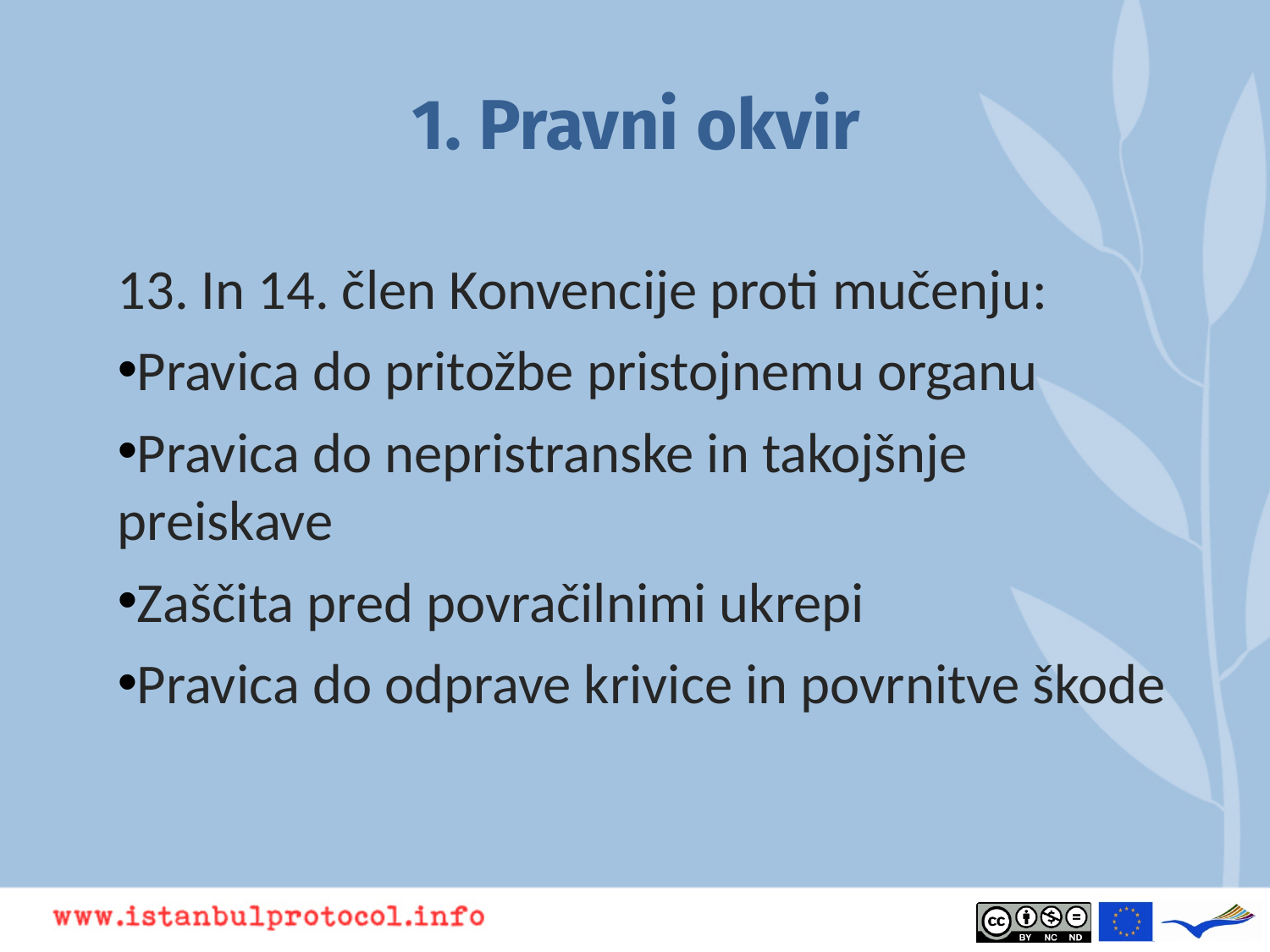

# 1. Pravni okvir
13. In 14. člen Konvencije proti mučenju:
Pravica do pritožbe pristojnemu organu
Pravica do nepristranske in takojšnje preiskave
Zaščita pred povračilnimi ukrepi
Pravica do odprave krivice in povrnitve škode